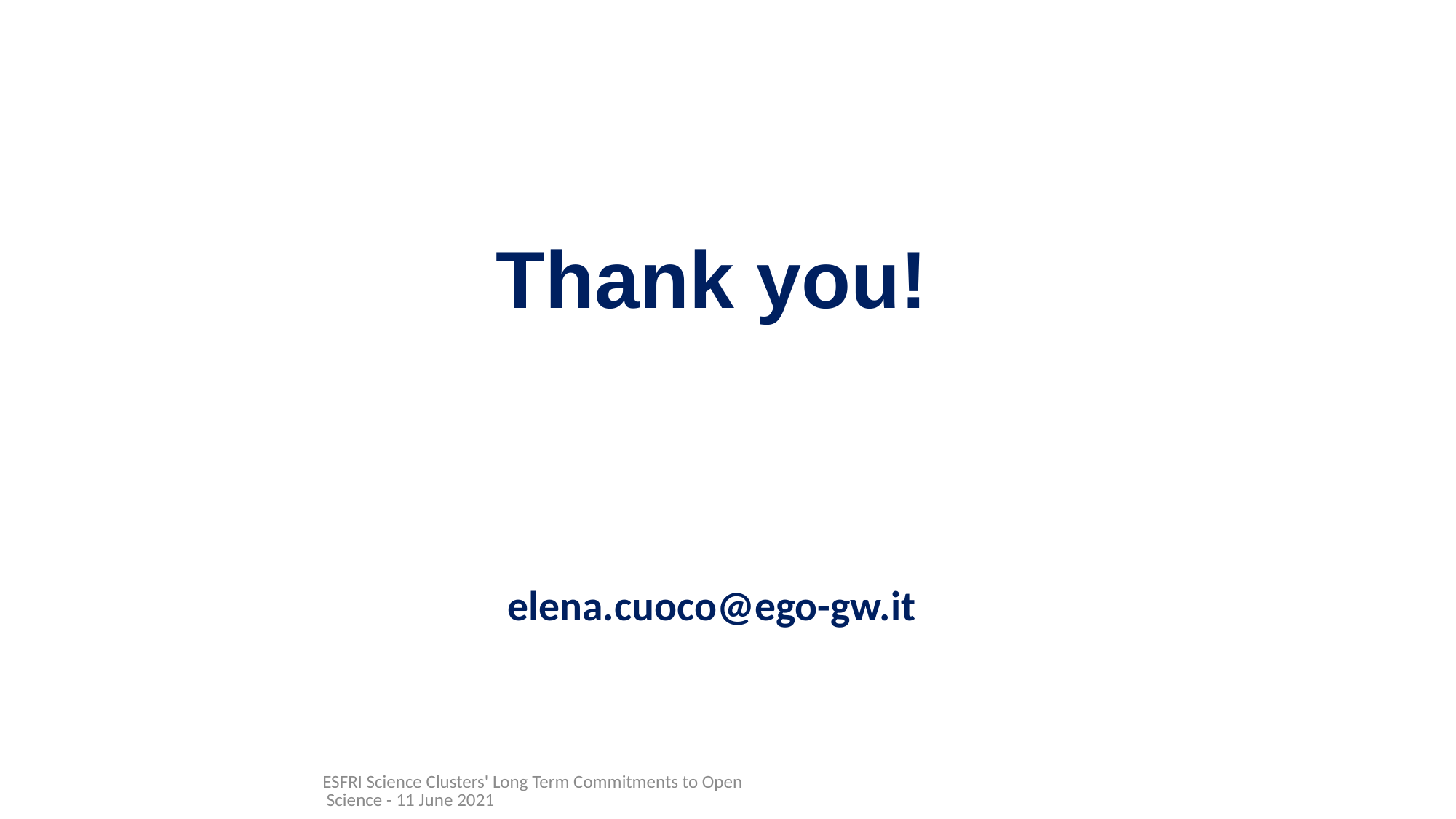

Thank you!

elena.cuoco@ego-gw.it
ESFRI Science Clusters' Long Term Commitments to Open Science - 11 June 2021